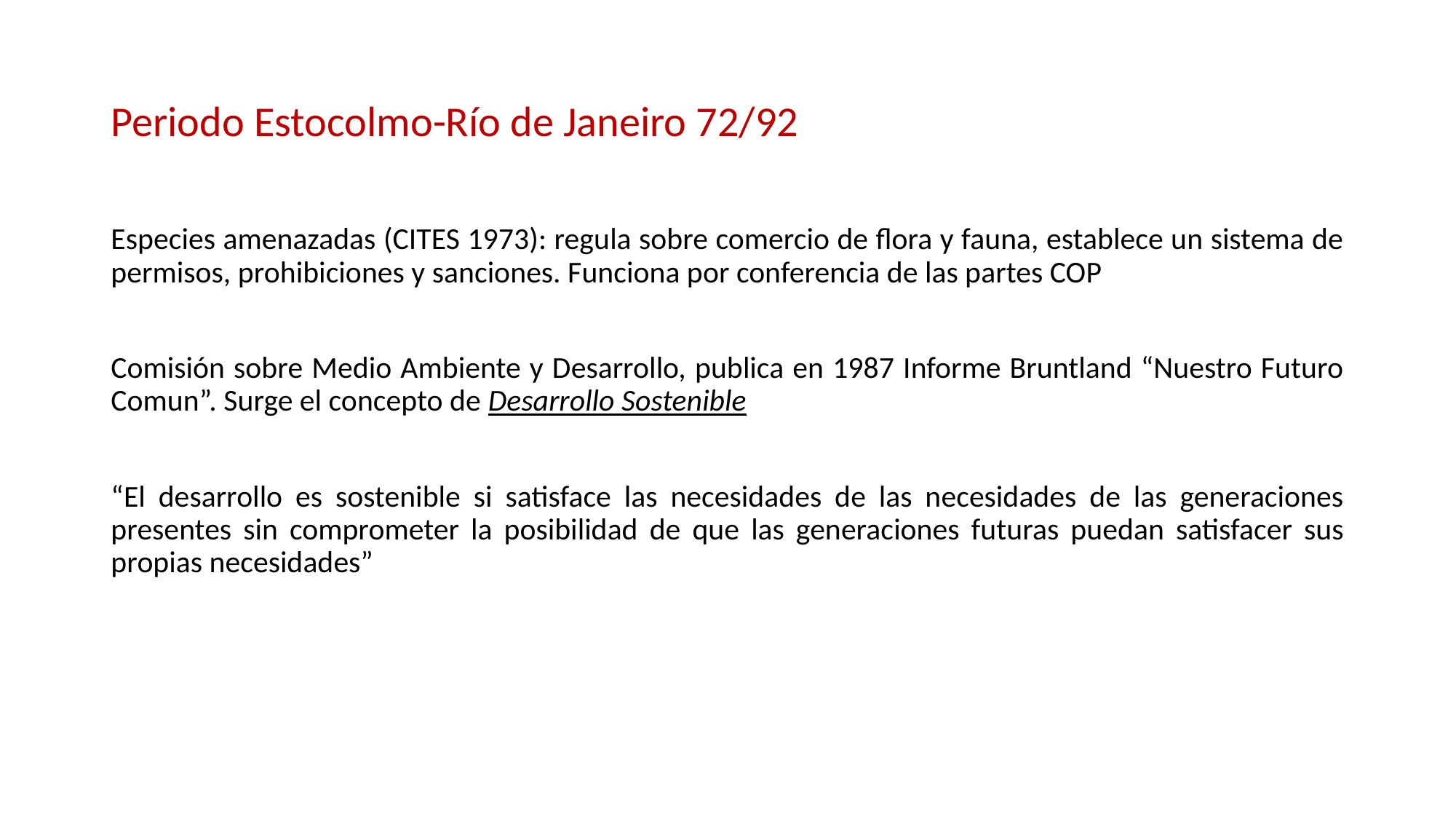

# Periodo Estocolmo-Río de Janeiro 72/92
Especies amenazadas (CITES 1973): regula sobre comercio de flora y fauna, establece un sistema de permisos, prohibiciones y sanciones. Funciona por conferencia de las partes COP

Comisión sobre Medio Ambiente y Desarrollo, publica en 1987 Informe Bruntland “Nuestro Futuro Comun”. Surge el concepto de Desarrollo Sostenible

“El desarrollo es sostenible si satisface las necesidades de las necesidades de las generaciones presentes sin comprometer la posibilidad de que las generaciones futuras puedan satisfacer sus propias necesidades”